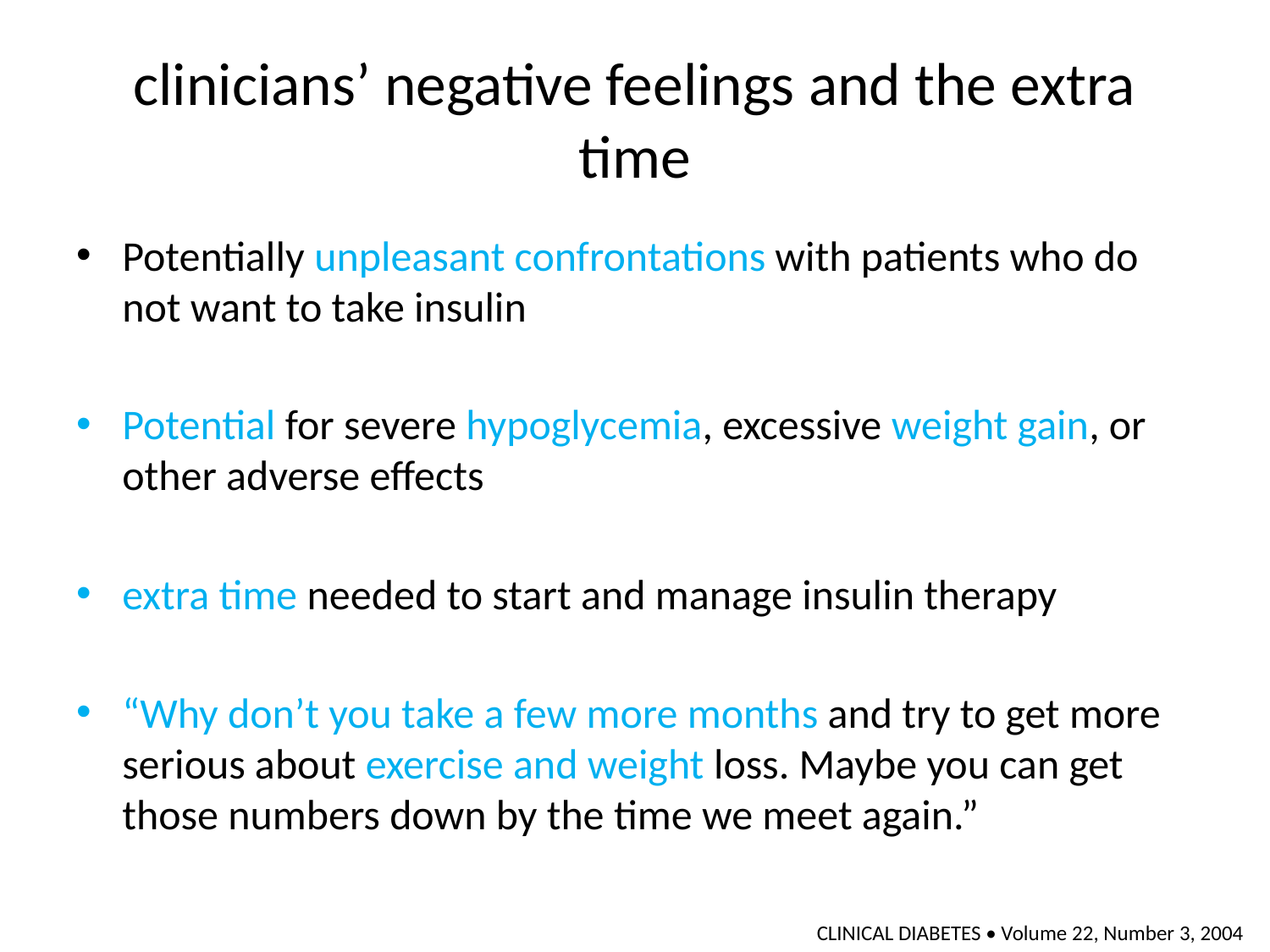

# clinicians’ negative feelings and the extra time
Potentially unpleasant confrontations with patients who do not want to take insulin

Potential for severe hypoglycemia, excessive weight gain, or other adverse effects

extra time needed to start and manage insulin therapy

“Why don’t you take a few more months and try to get more serious about exercise and weight loss. Maybe you can get those numbers down by the time we meet again.”
CLINICAL DIABETES • Volume 22, Number 3, 2004